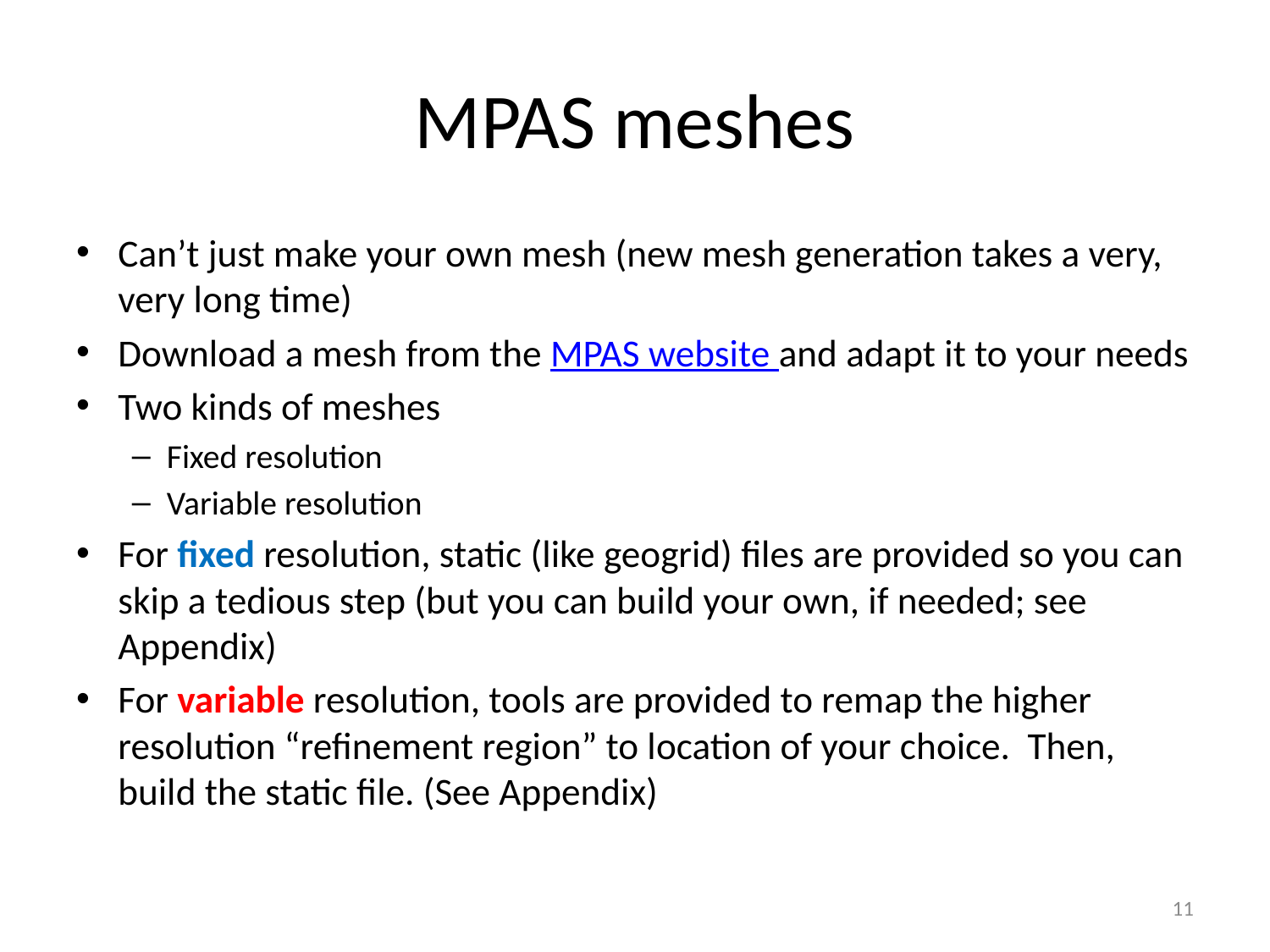

# MPAS meshes
Can’t just make your own mesh (new mesh generation takes a very, very long time)
Download a mesh from the MPAS website and adapt it to your needs
Two kinds of meshes
Fixed resolution
Variable resolution
For fixed resolution, static (like geogrid) files are provided so you can skip a tedious step (but you can build your own, if needed; see Appendix)
For variable resolution, tools are provided to remap the higher resolution “refinement region” to location of your choice.  Then, build the static file. (See Appendix)

11